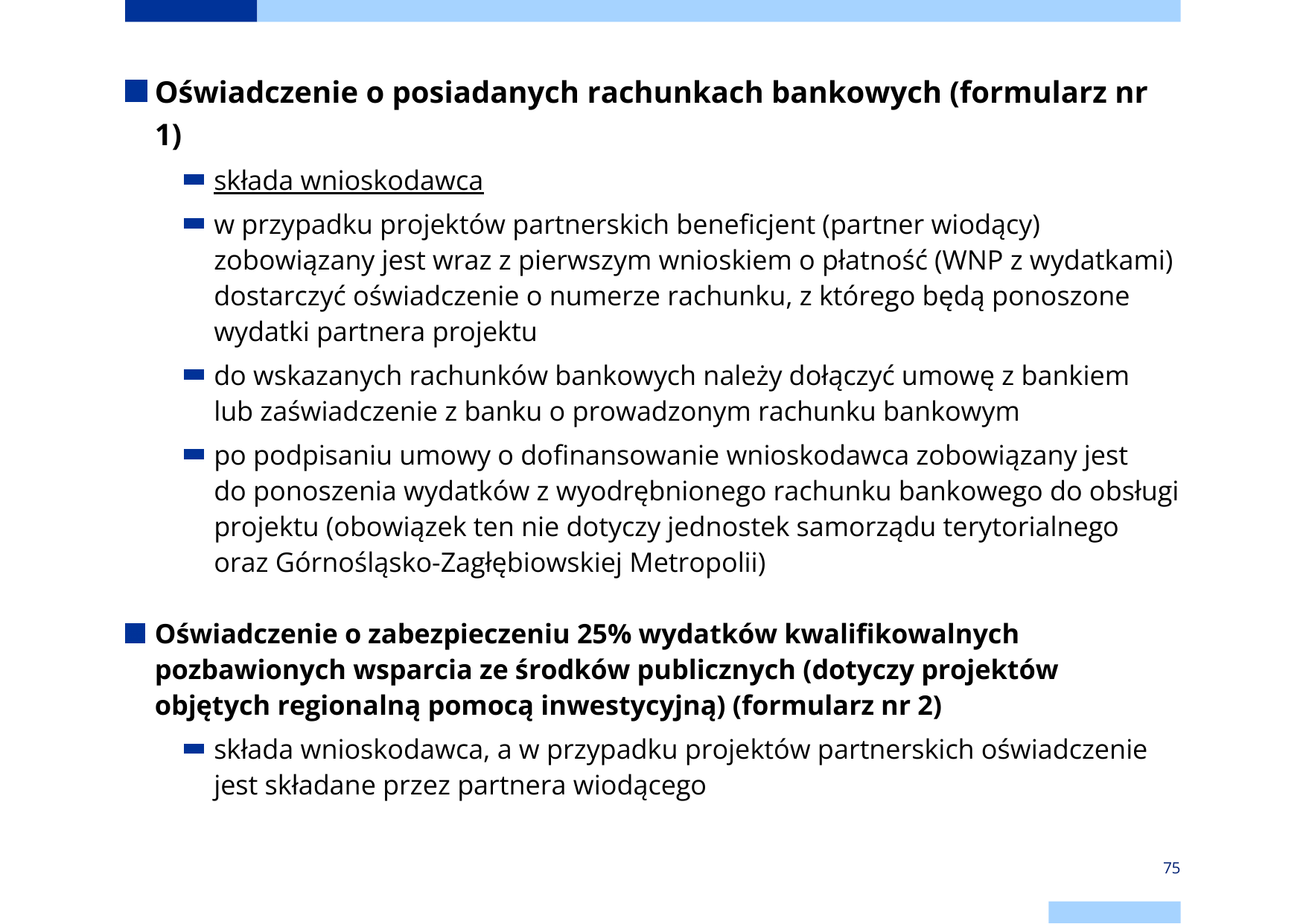

Oświadczenie o posiadanych rachunkach bankowych (formularz nr 1)
składa wnioskodawca
w przypadku projektów partnerskich beneficjent (partner wiodący) zobowiązany jest wraz z pierwszym wnioskiem o płatność (WNP z wydatkami) dostarczyć oświadczenie o numerze rachunku, z którego będą ponoszone wydatki partnera projektu
do wskazanych rachunków bankowych należy dołączyć umowę z bankiem
lub zaświadczenie z banku o prowadzonym rachunku bankowym
po podpisaniu umowy o dofinansowanie wnioskodawca zobowiązany jest
do ponoszenia wydatków z wyodrębnionego rachunku bankowego do obsługi projektu (obowiązek ten nie dotyczy jednostek samorządu terytorialnego oraz Górnośląsko-Zagłębiowskiej Metropolii)
Oświadczenie o zabezpieczeniu 25% wydatków kwalifikowalnych pozbawionych wsparcia ze środków publicznych (dotyczy projektów objętych regionalną pomocą inwestycyjną) (formularz nr 2)
składa wnioskodawca, a w przypadku projektów partnerskich oświadczenie jest składane przez partnera wiodącego

75